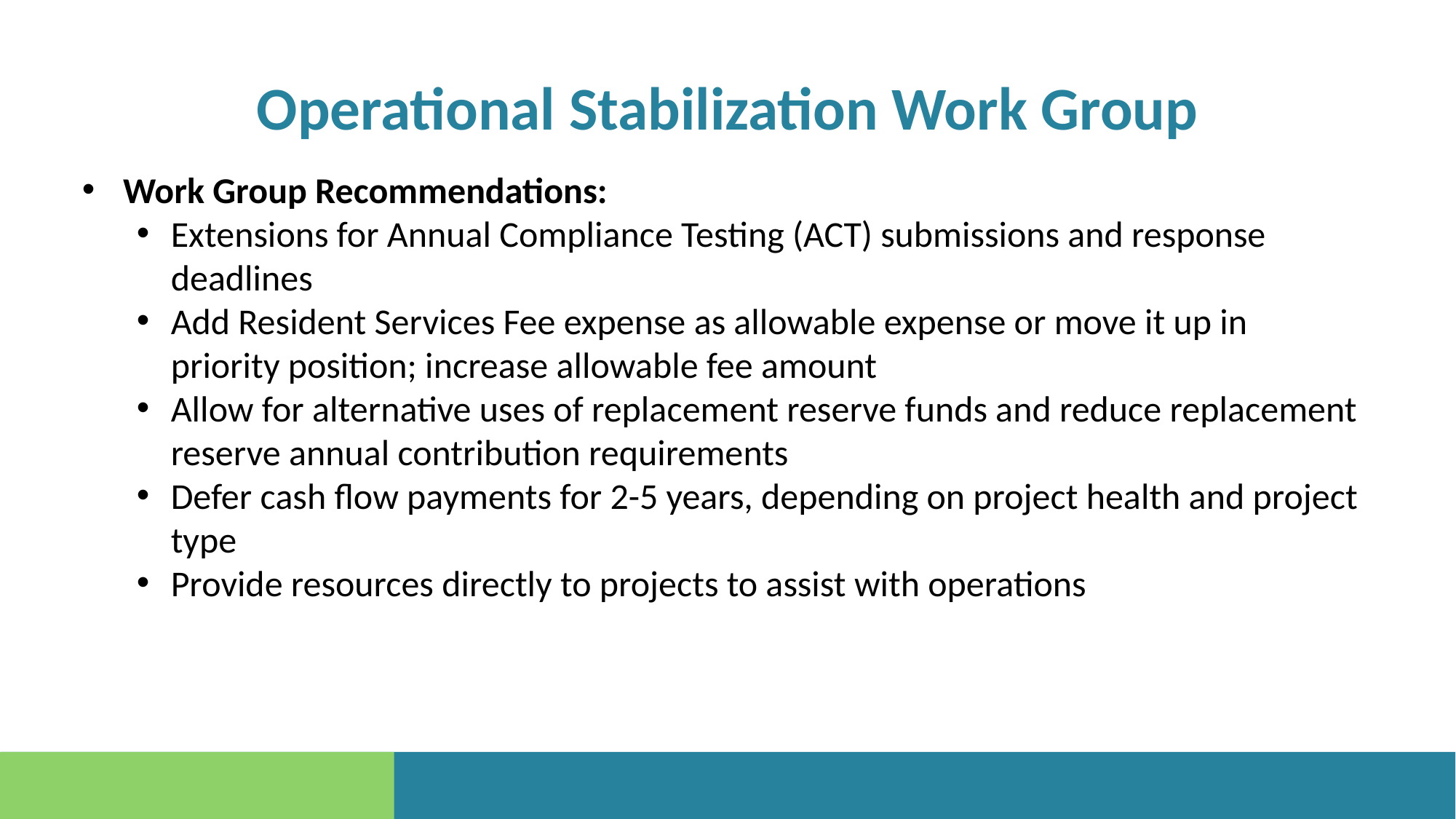

# Operational Stabilization Work Group
Work Group Recommendations:
Extensions for Annual Compliance Testing (ACT) submissions and response deadlines
Add Resident Services Fee expense as allowable expense or move it up in priority position; increase allowable fee amount
Allow for alternative uses of replacement reserve funds and reduce replacement reserve annual contribution requirements
Defer cash flow payments for 2-5 years, depending on project health and project type
Provide resources directly to projects to assist with operations